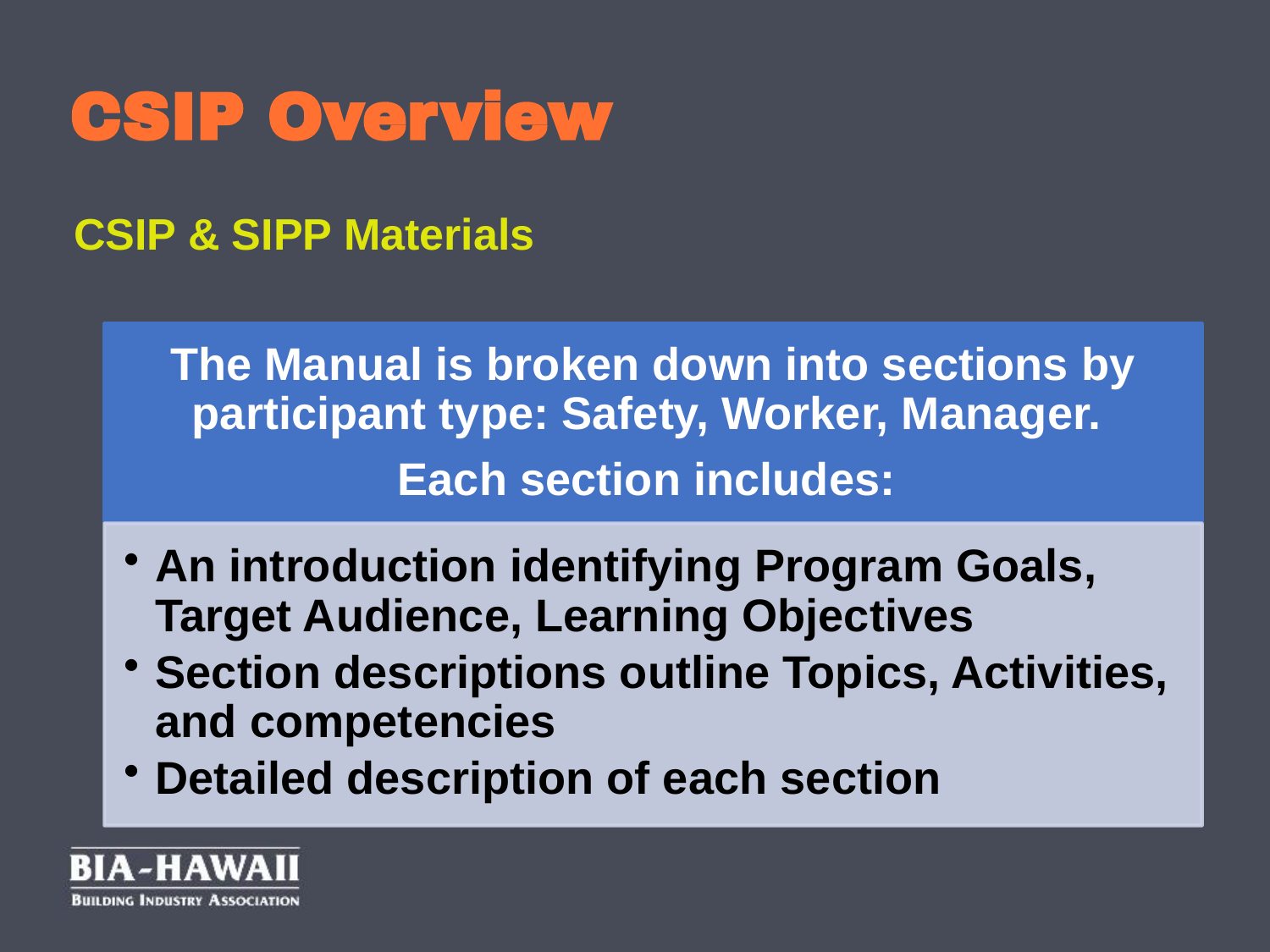

# CSIP Overview
CSIP & SIPP Materials
The Manual is broken down into sections by participant type: Safety, Worker, Manager.
Each section includes:
An introduction identifying Program Goals, Target Audience, Learning Objectives
Section descriptions outline Topics, Activities, and competencies
Detailed description of each section